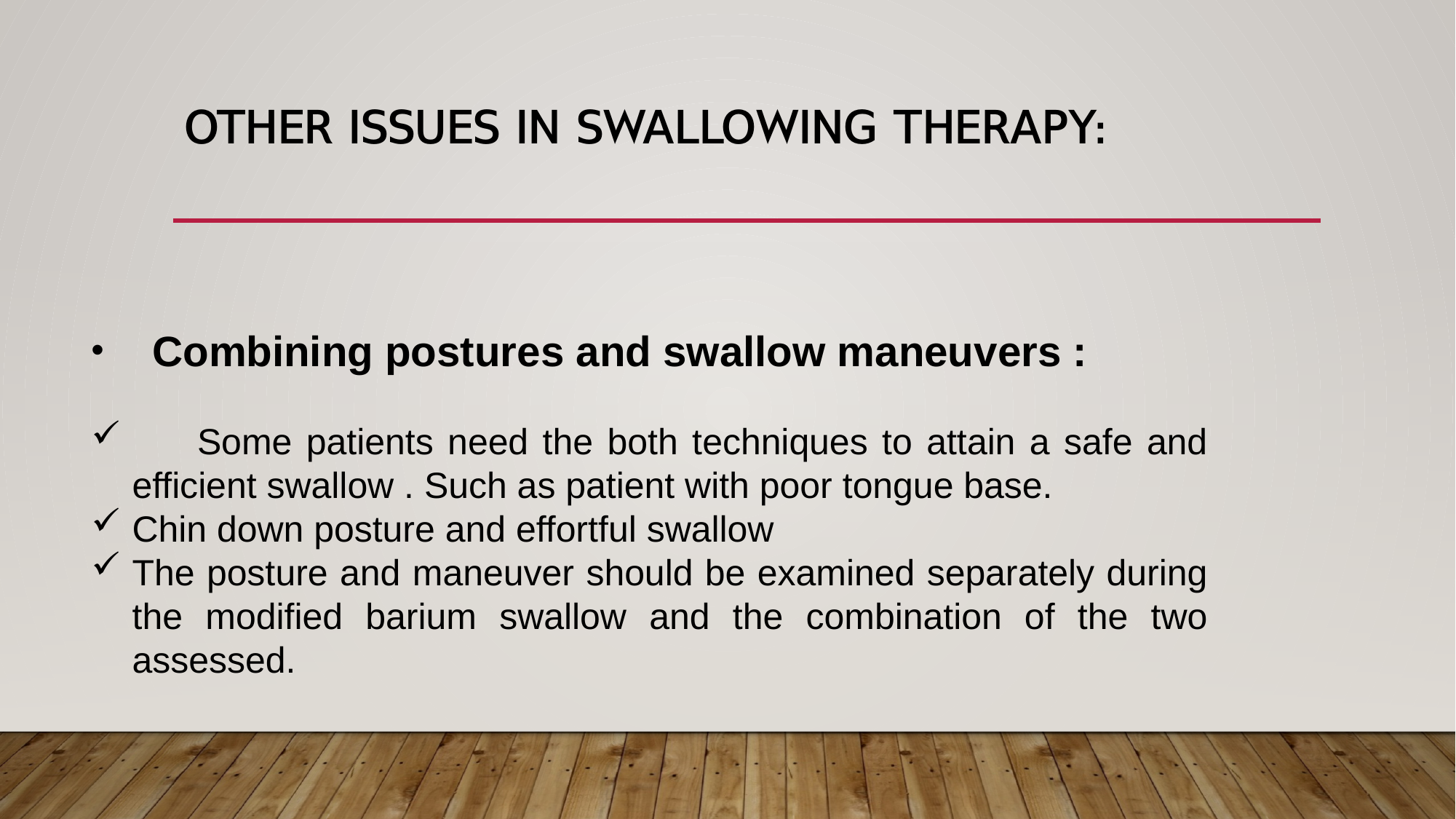

# Other Issues in Swallowing Therapy:
  Combining postures and swallow maneuvers :

      Some patients need the both techniques to attain a safe and efficient swallow . Such as patient with poor tongue base.
Chin down posture and effortful swallow
The posture and maneuver should be examined separately during the modified barium swallow and the combination of the two assessed.